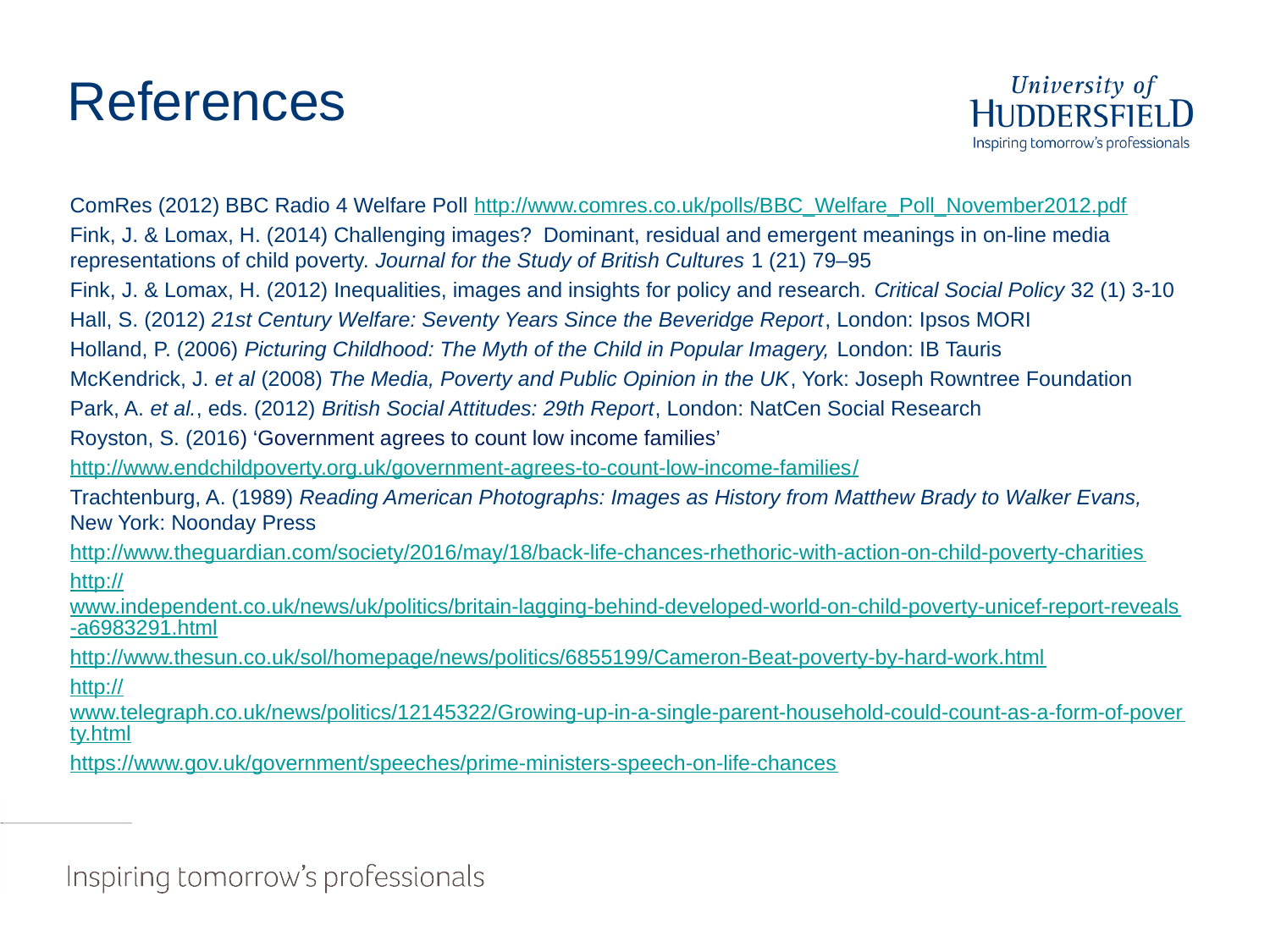

# References

ComRes (2012) BBC Radio 4 Welfare Poll http://www.comres.co.uk/polls/BBC_Welfare_Poll_November2012.pdf
Fink, J. & Lomax, H. (2014) Challenging images?  Dominant, residual and emergent meanings in on-line media representations of child poverty. Journal for the Study of British Cultures 1 (21) 79–95
Fink, J. & Lomax, H. (2012) Inequalities, images and insights for policy and research. Critical Social Policy 32 (1) 3-10
Hall, S. (2012) 21st Century Welfare: Seventy Years Since the Beveridge Report, London: Ipsos MORI
Holland, P. (2006) Picturing Childhood: The Myth of the Child in Popular Imagery, London: IB Tauris
McKendrick, J. et al (2008) The Media, Poverty and Public Opinion in the UK, York: Joseph Rowntree Foundation
Park, A. et al., eds. (2012) British Social Attitudes: 29th Report, London: NatCen Social Research
Royston, S. (2016) ‘Government agrees to count low income families’
http://www.endchildpoverty.org.uk/government-agrees-to-count-low-income-families/
Trachtenburg, A. (1989) Reading American Photographs: Images as History from Matthew Brady to Walker Evans, New York: Noonday Press
http://www.theguardian.com/society/2016/may/18/back-life-chances-rhethoric-with-action-on-child-poverty-charities
http://www.independent.co.uk/news/uk/politics/britain-lagging-behind-developed-world-on-child-poverty-unicef-report-reveals-a6983291.html
http://www.thesun.co.uk/sol/homepage/news/politics/6855199/Cameron-Beat-poverty-by-hard-work.html
http://www.telegraph.co.uk/news/politics/12145322/Growing-up-in-a-single-parent-household-could-count-as-a-form-of-poverty.html
https://www.gov.uk/government/speeches/prime-ministers-speech-on-life-chances